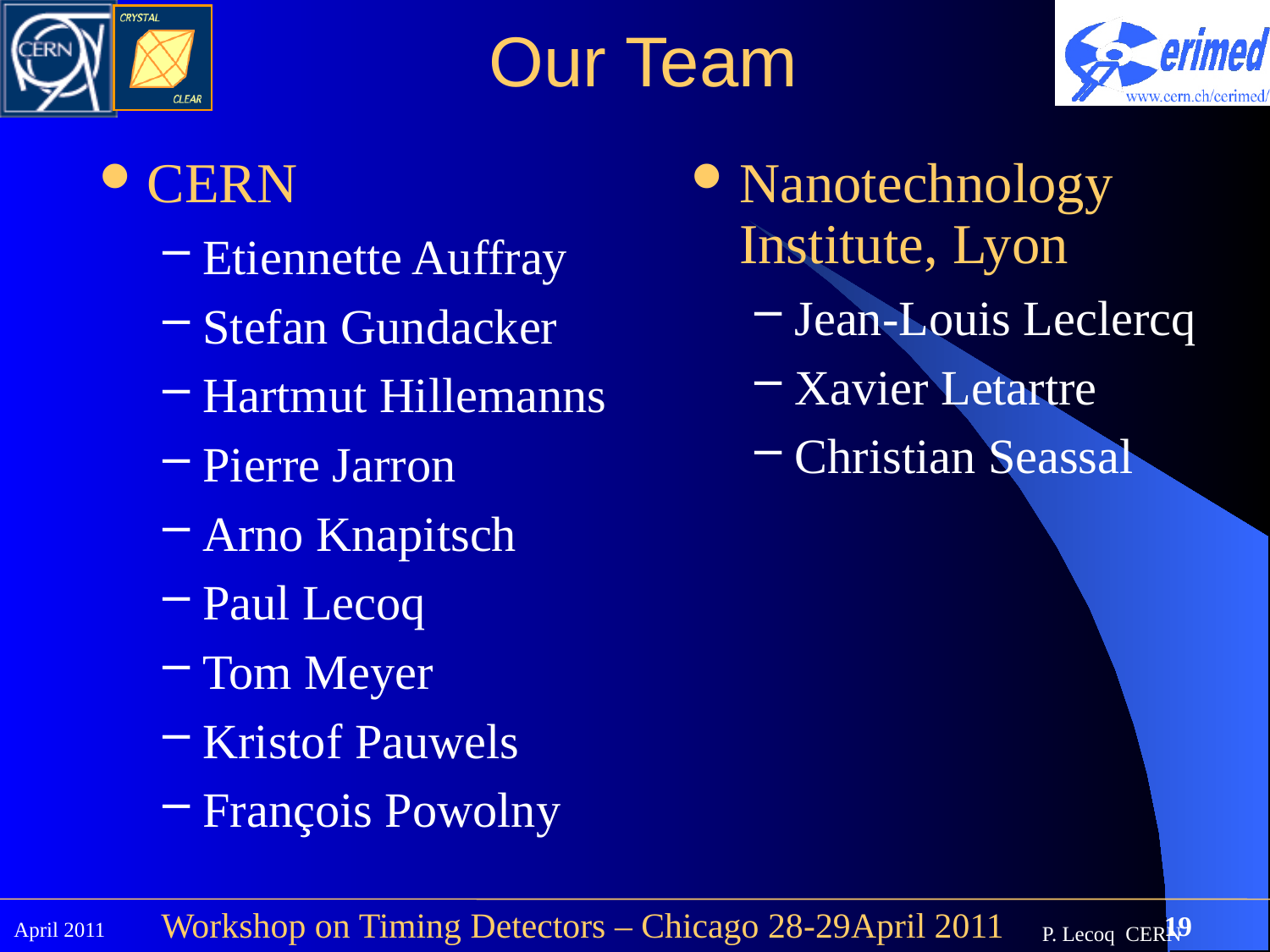

# Our Team
CERN
Etiennette Auffray
Stefan Gundacker
Hartmut Hillemanns
Pierre Jarron
Arno Knapitsch
Paul Lecoq
Tom Meyer
Kristof Pauwels
François Powolny

Nanotechnology Institute, Lyon
Jean-Louis Leclercq
Xavier Letartre
Christian Seassal